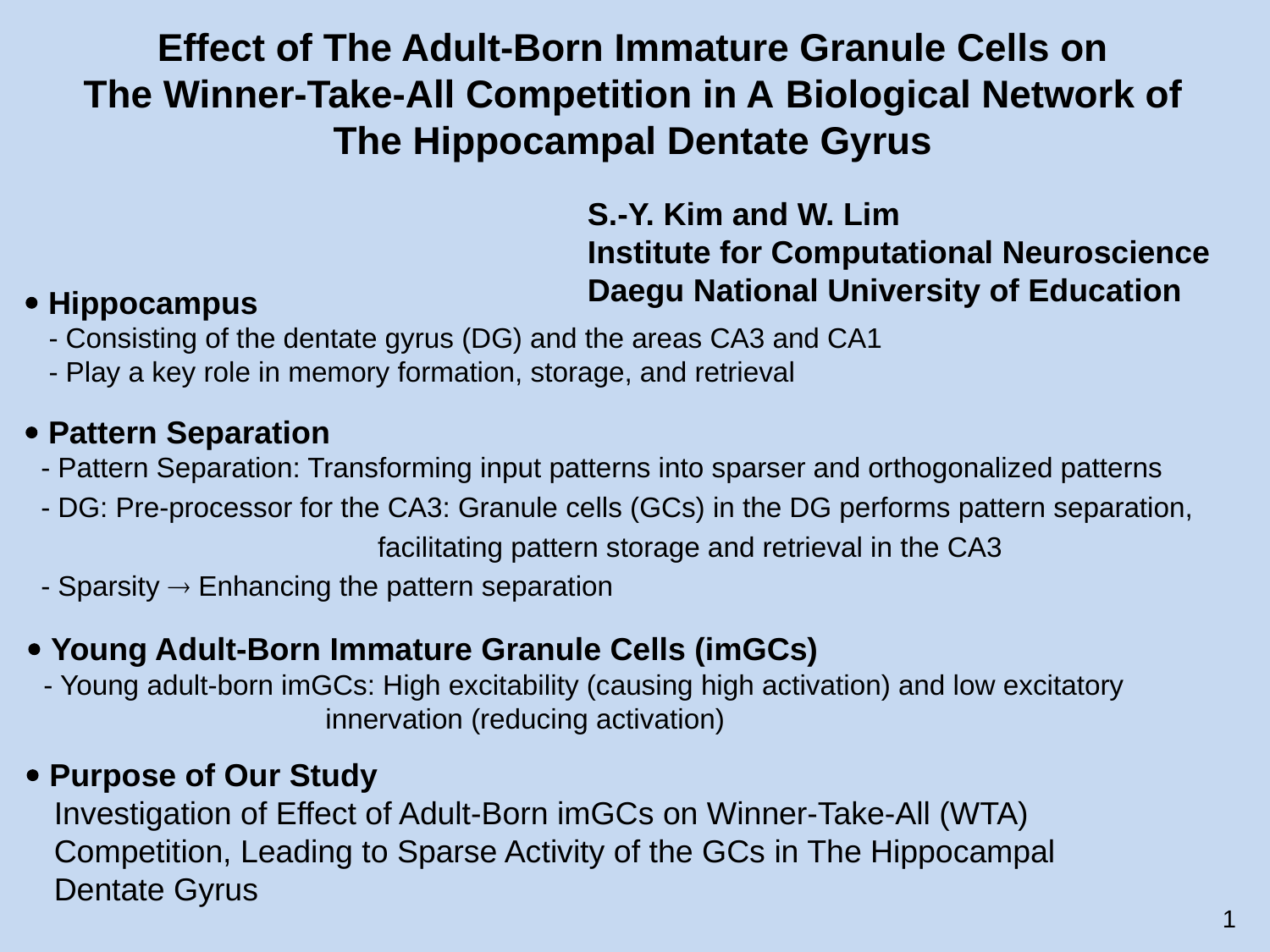

Effect of The Adult-Born Immature Granule Cells on
The Winner-Take-All Competition in A Biological Network of
The Hippocampal Dentate Gyrus
S.-Y. Kim and W. Lim
Institute for Computational Neuroscience
Daegu National University of Education
 • Hippocampus
    - Consisting of the dentate gyrus (DG) and the areas CA3 and CA1
    - Play a key role in memory formation, storage, and retrieval
 • Pattern Separation
   - Pattern Separation: Transforming input patterns into sparser and orthogonalized patterns
   - DG: Pre-processor for the CA3: Granule cells (GCs) in the DG performs pattern separation,
                                              facilitating pattern storage and retrieval in the CA3
   - Sparsity → Enhancing the pattern separation
 • Young Adult-Born Immature Granule Cells (imGCs)
   - Young adult-born imGCs: High excitability (causing high activation) and low excitatory
                                       innervation (reducing activation)

• Purpose of Our Study
   Investigation of Effect of Adult-Born imGCs on Winner-Take-All (WTA)
   Competition, Leading to Sparse Activity of the GCs in The Hippocampal
   Dentate Gyrus
1